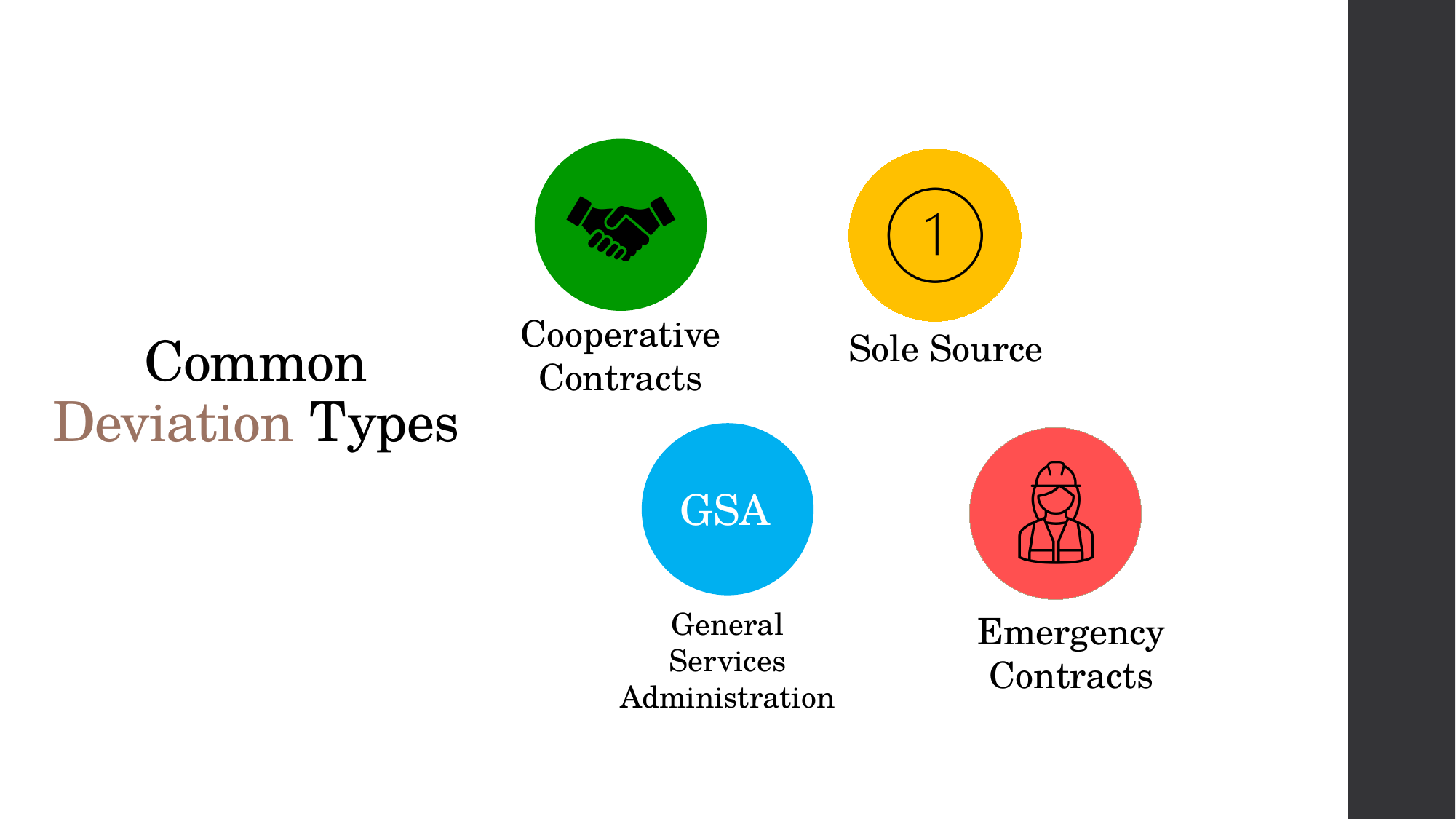

Cooperative Contracts
Sole Source
# Common Deviation Types

GSA
General Services Administration
Emergency Contracts